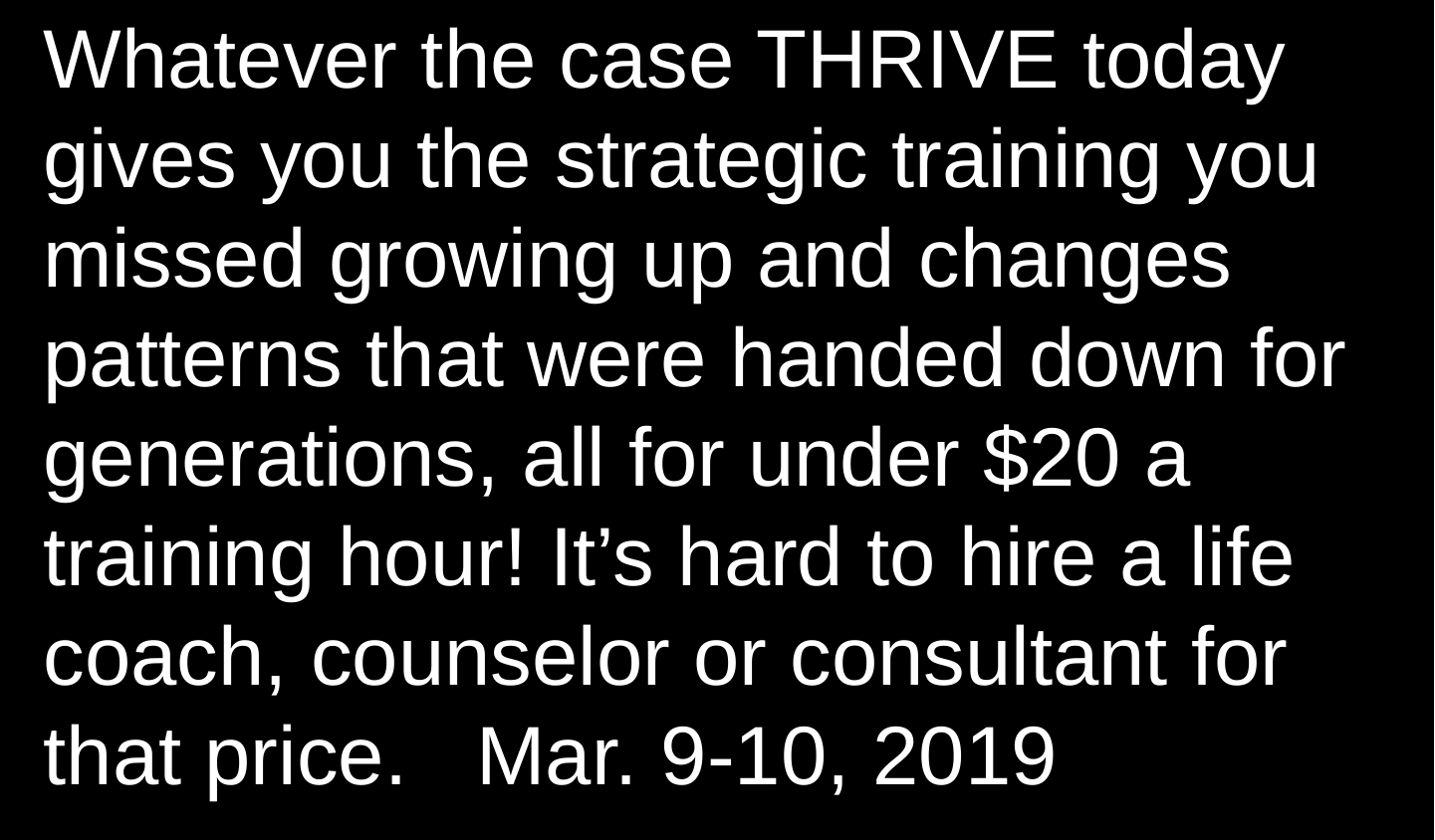

Whatever the case THRIVE today gives you the strategic training you missed growing up and changes patterns that were handed down for generations, all for under $20 a training hour! It’s hard to hire a life coach, counselor or consultant for that price.   Mar. 9-10, 2019